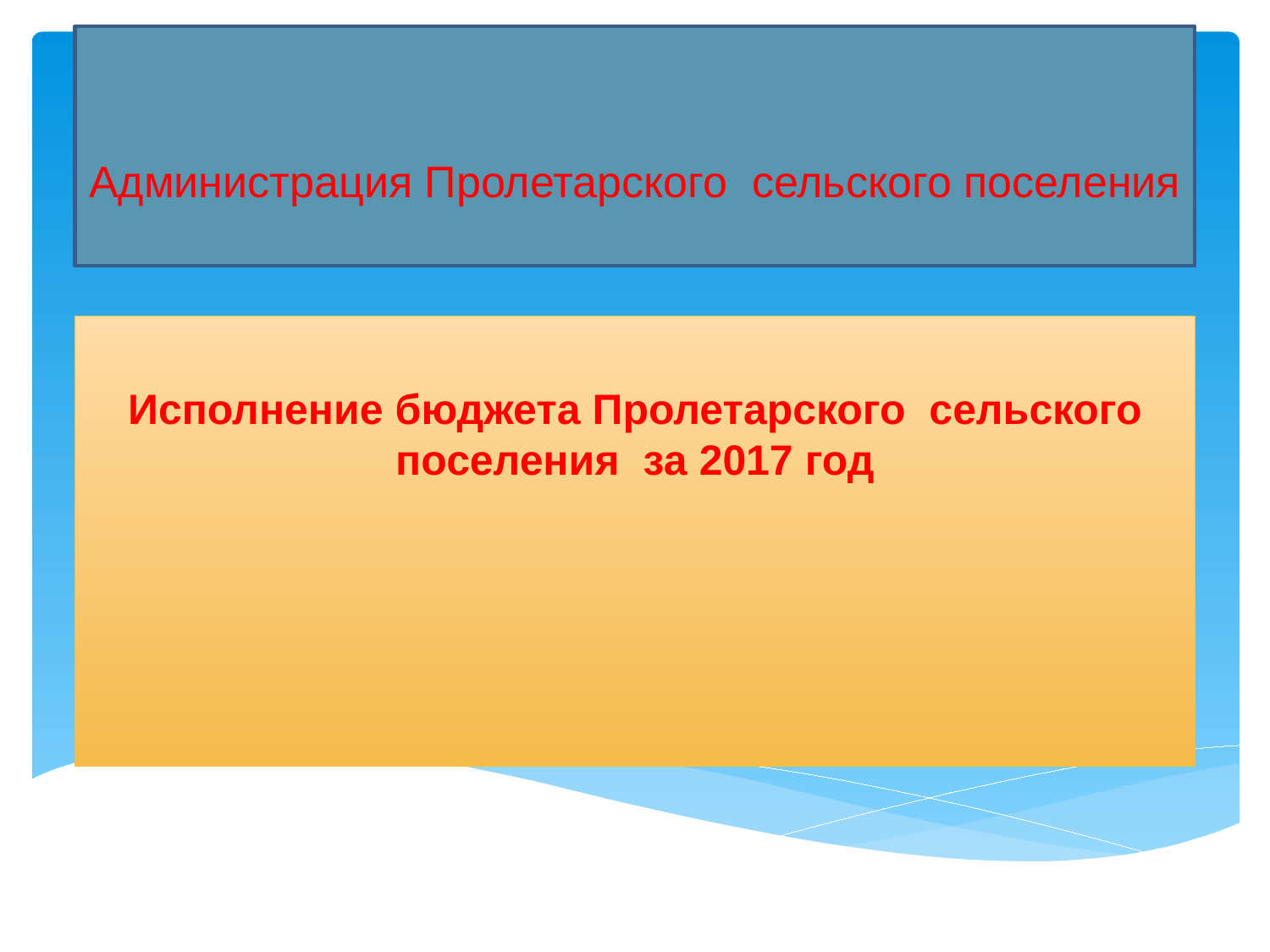

# Администрация Пролетарского  сельского поселения

Исполнение бюджета Пролетарского  сельского поселения  за 2017 год